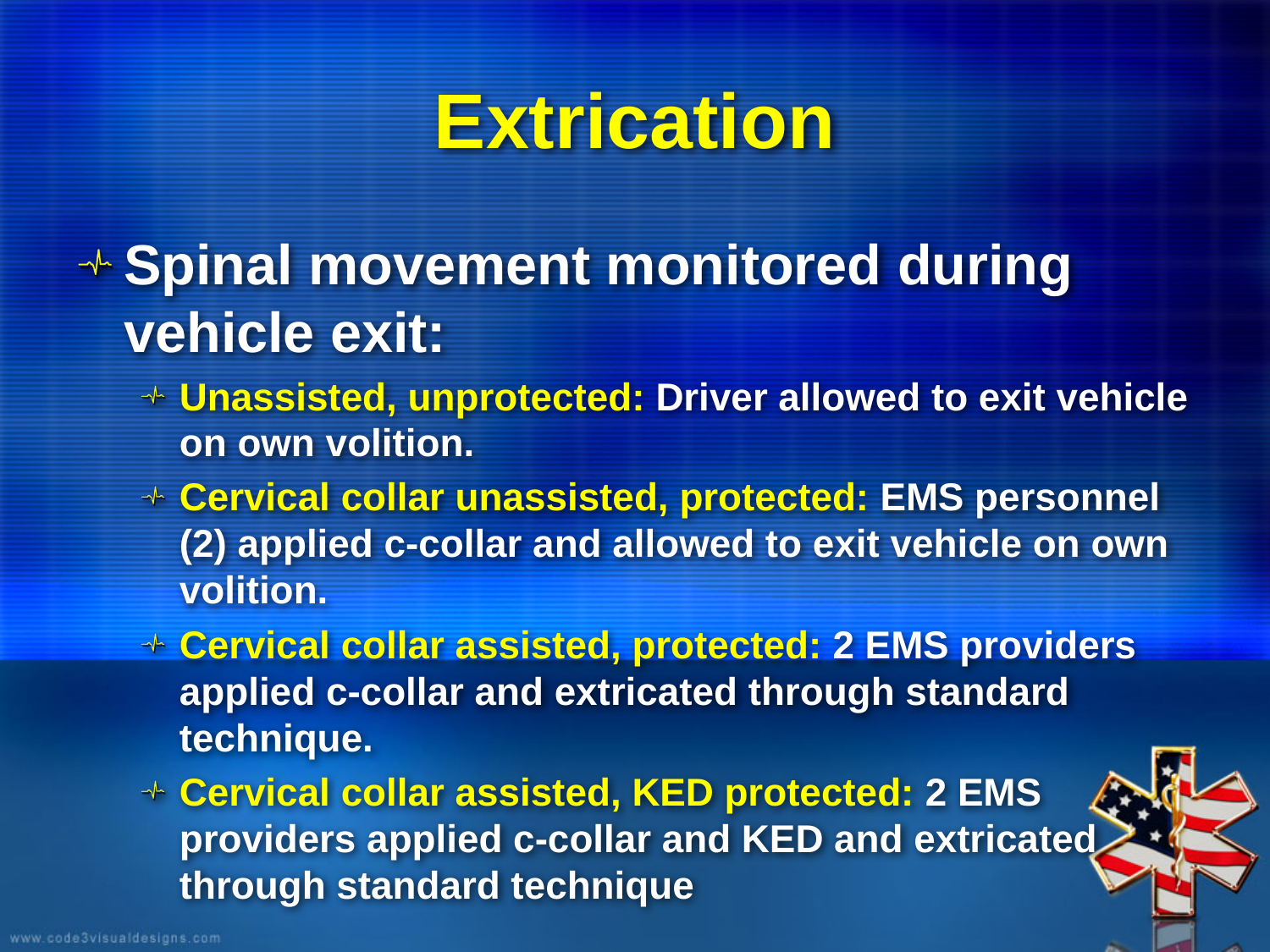

# Extrication
Spinal movement monitored during vehicle exit:
Unassisted, unprotected: Driver allowed to exit vehicle on own volition.
Cervical collar unassisted, protected: EMS personnel (2) applied c-collar and allowed to exit vehicle on own volition.
Cervical collar assisted, protected: 2 EMS providers applied c-collar and extricated through standard technique.
Cervical collar assisted, KED protected: 2 EMS providers applied c-collar and KED and extricated through standard technique